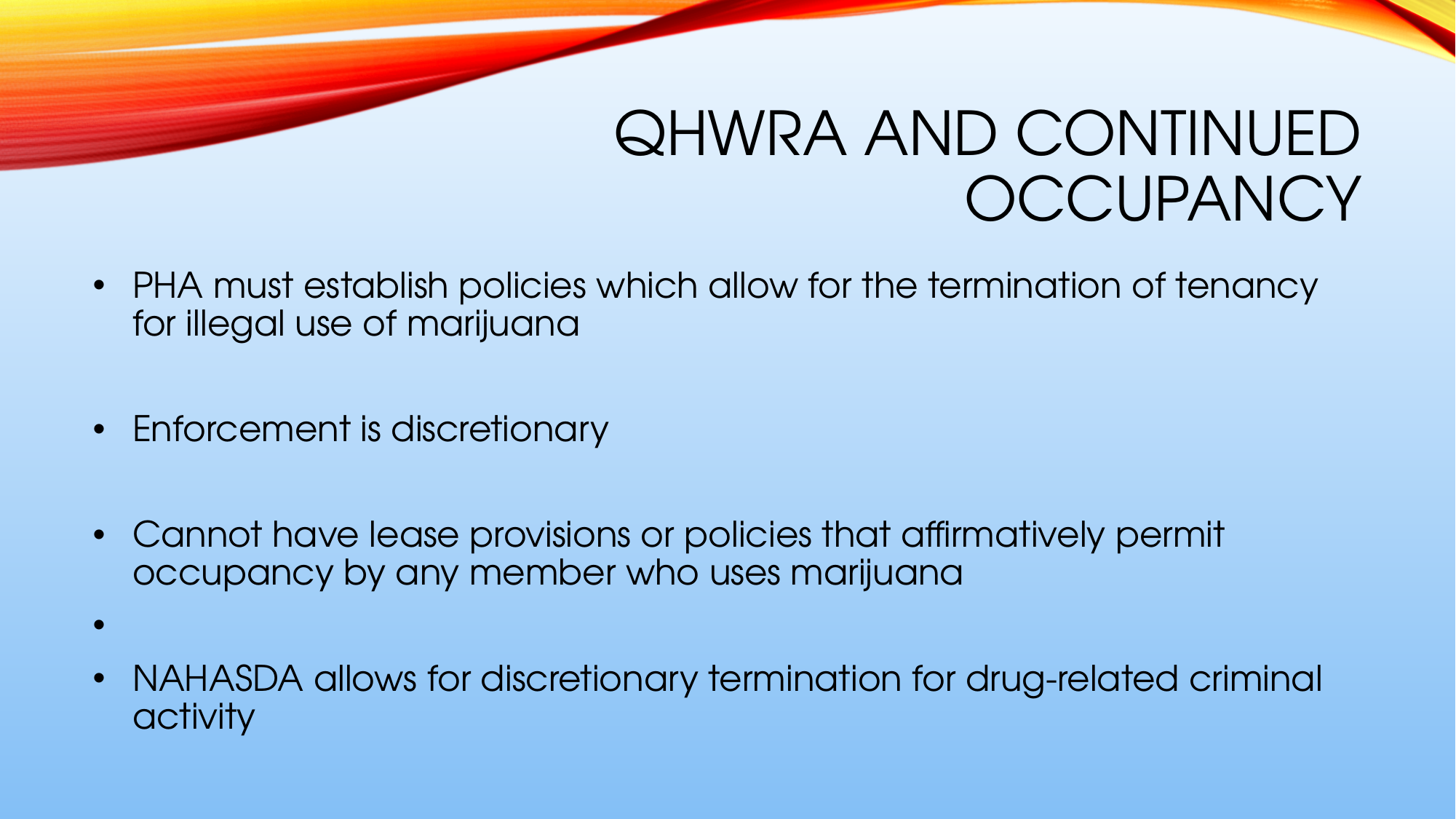

# QHWRA and Continued Occupancy
PHA must establish policies which allow for the termination of tenancy for illegal use of marijuana

Enforcement is discretionary

Cannot have lease provisions or policies that affirmatively permit occupancy by any member who uses marijuana

NAHASDA allows for discretionary termination for drug-related criminal activity